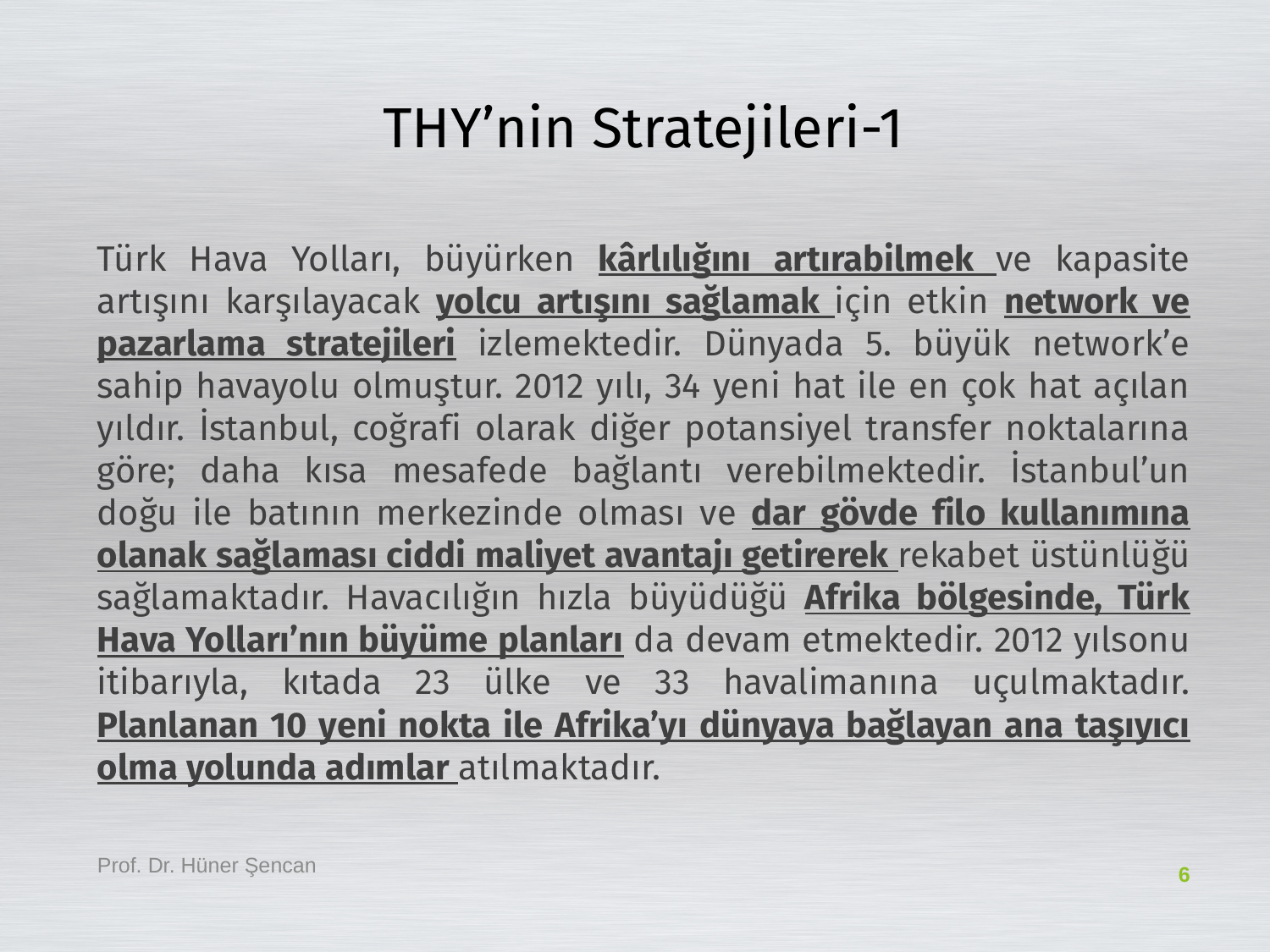

# THY’nin Stratejileri-1
Türk Hava Yolları, büyürken kârlılığını artırabilmek ve kapasite artışını karşılayacak yolcu artışını sağlamak için etkin network ve pazarlama stratejileri izlemektedir. Dünyada 5. büyük network’e sahip havayolu olmuştur. 2012 yılı, 34 yeni hat ile en çok hat açılan yıldır. İstanbul, coğrafi olarak diğer potansiyel transfer noktalarına göre; daha kısa mesafede bağlantı verebilmektedir. İstanbul’un doğu ile batının merkezinde olması ve dar gövde filo kullanımına olanak sağlaması ciddi maliyet avantajı getirerek rekabet üstünlüğü sağlamaktadır. Havacılığın hızla büyüdüğü Afrika bölgesinde, Türk Hava Yolları’nın büyüme planları da devam etmektedir. 2012 yılsonu itibarıyla, kıtada 23 ülke ve 33 havalimanına uçulmaktadır. Planlanan 10 yeni nokta ile Afrika’yı dünyaya bağlayan ana taşıyıcı olma yolunda adımlar atılmaktadır.
Prof. Dr. Hüner Şencan
6